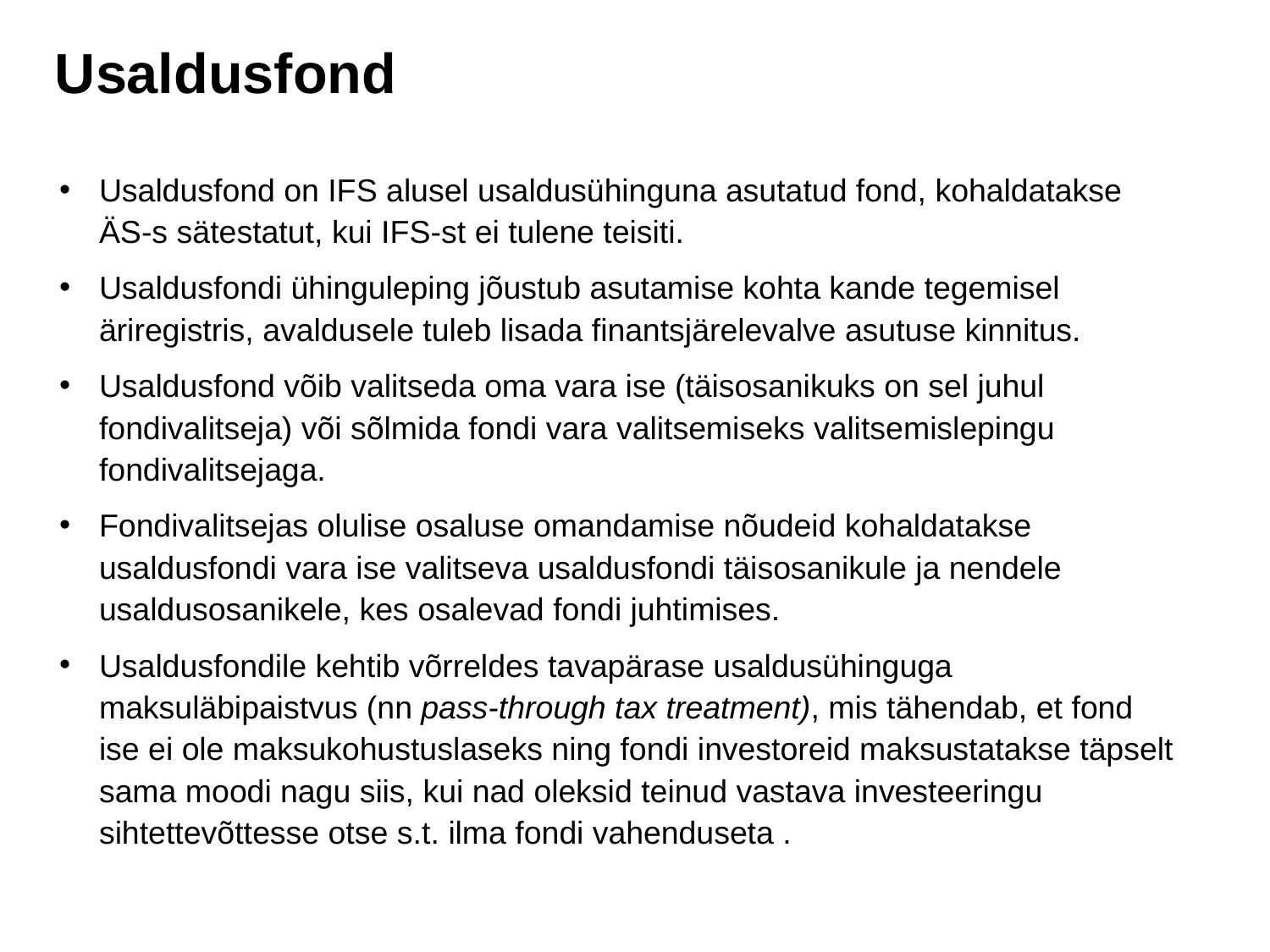

# Usaldusfond
Usaldusfond on IFS alusel usaldusühinguna asutatud fond, kohaldatakse ÄS-s sätestatut, kui IFS-st ei tulene teisiti.
Usaldusfondi ühinguleping jõustub asutamise kohta kande tegemisel äriregistris, avaldusele tuleb lisada finantsjärelevalve asutuse kinnitus.
Usaldusfond võib valitseda oma vara ise (täisosanikuks on sel juhul fondivalitseja) või sõlmida fondi vara valitsemiseks valitsemislepingu fondivalitsejaga.
Fondivalitsejas olulise osaluse omandamise nõudeid kohaldatakse usaldusfondi vara ise valitseva usaldusfondi täisosanikule ja nendele usaldusosanikele, kes osalevad fondi juhtimises.
Usaldusfondile kehtib võrreldes tavapärase usaldusühinguga maksuläbipaistvus (nn pass-through tax treatment), mis tähendab, et fond ise ei ole maksukohustuslaseks ning fondi investoreid maksustatakse täpselt sama moodi nagu siis, kui nad oleksid teinud vastava investeeringu sihtettevõttesse otse s.t. ilma fondi vahenduseta .